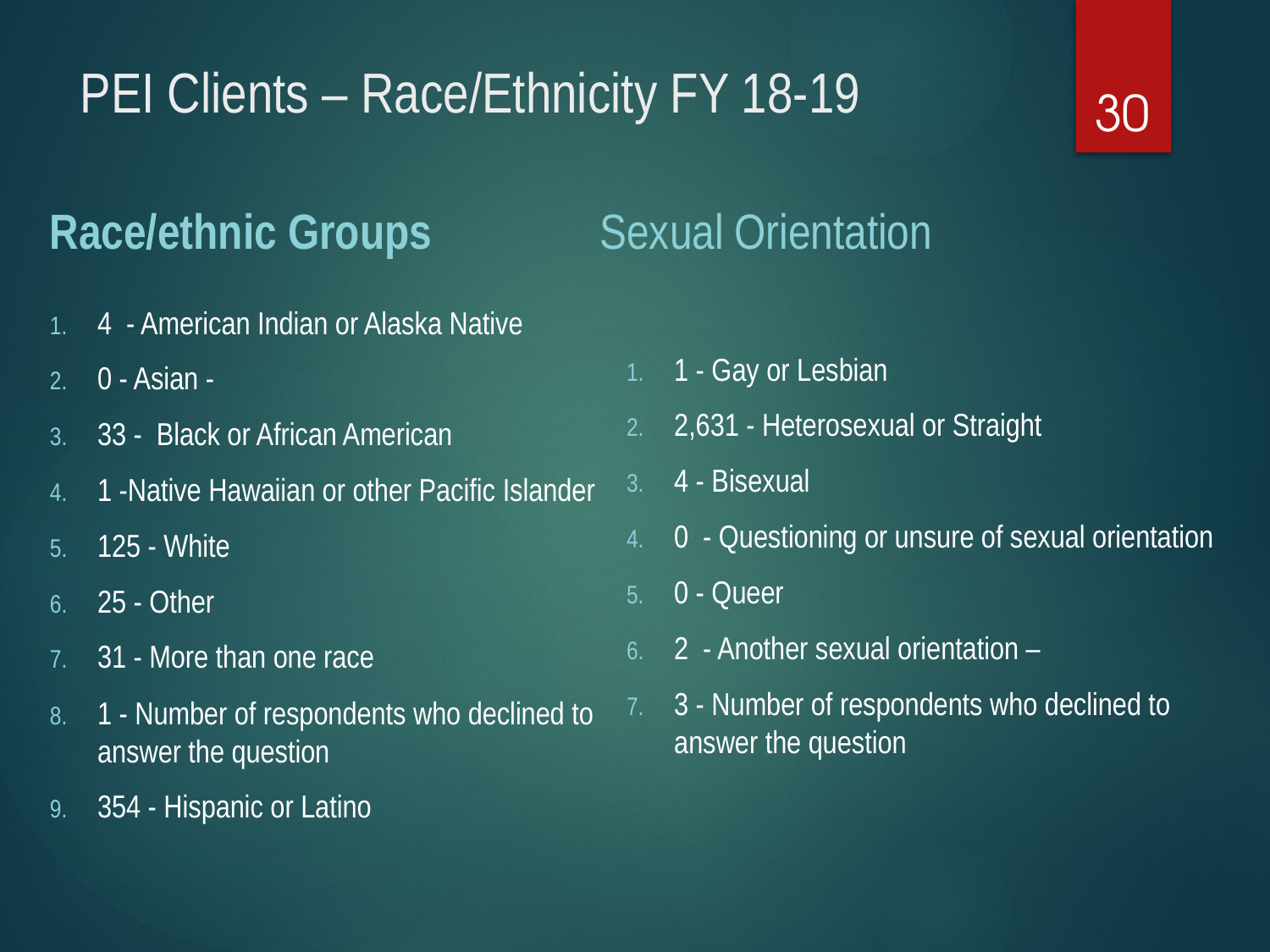

30
# PEI Clients – Race/Ethnicity FY 18-19
Race/ethnic Groups
Sexual Orientation

1 - Gay or Lesbian
2,631 - Heterosexual or Straight
4 - Bisexual
0  - Questioning or unsure of sexual orientation
0 - Queer
2  - Another sexual orientation –
3 - Number of respondents who declined to answer the question
4  - American Indian or Alaska Native
0 - Asian -
33 -  Black or African American
1 -Native Hawaiian or other Pacific Islander
125 - White
25 - Other
31 - More than one race
1 - Number of respondents who declined to answer the question
354 - Hispanic or Latino